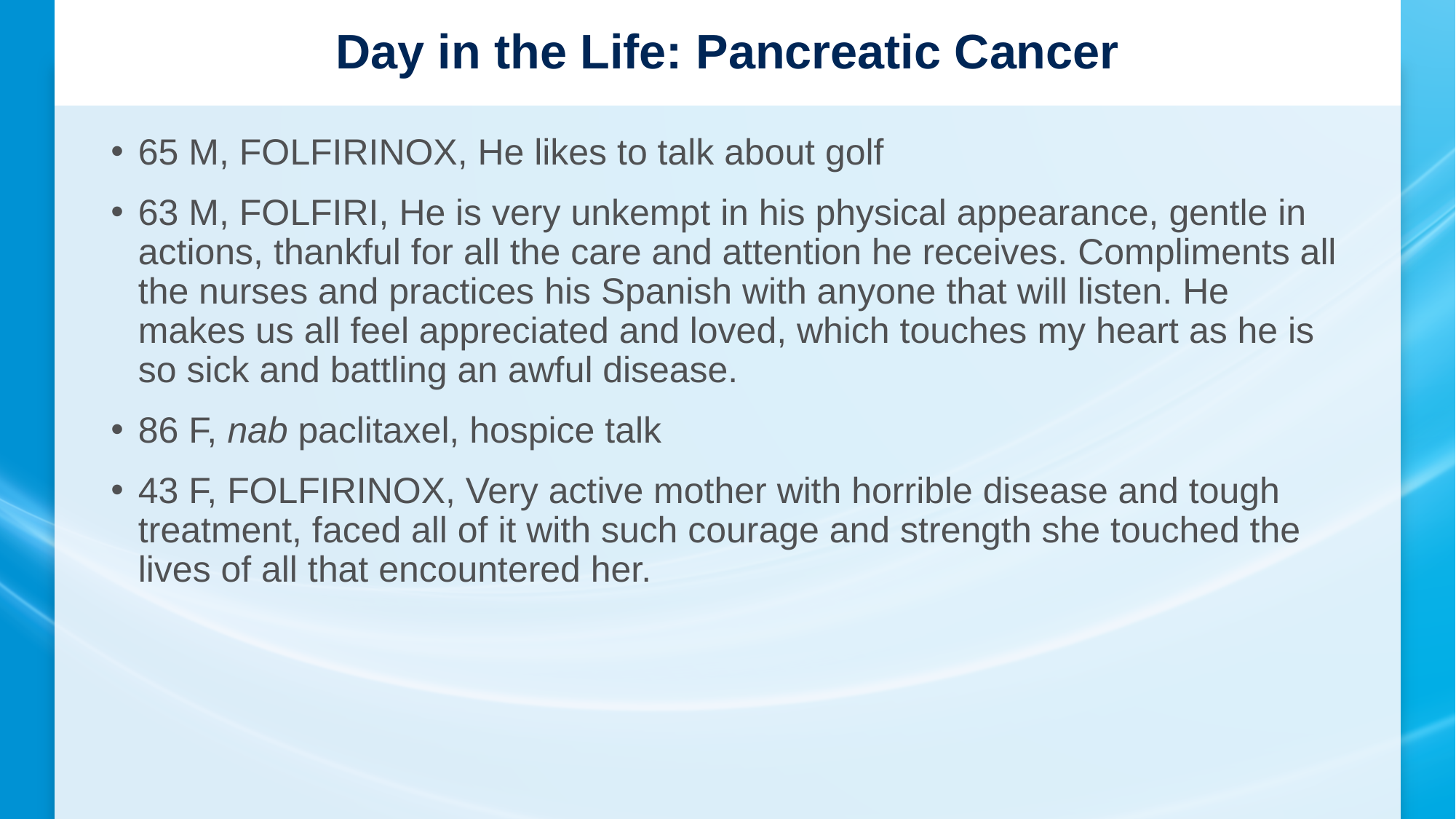

# Day in the Life: Pancreatic Cancer
65 M, FOLFIRINOX, He likes to talk about golf
63 M, FOLFIRI, He is very unkempt in his physical appearance, gentle in actions, thankful for all the care and attention he receives. Compliments all the nurses and practices his Spanish with anyone that will listen. He makes us all feel appreciated and loved, which touches my heart as he is so sick and battling an awful disease.
86 F, nab paclitaxel, hospice talk
43 F, FOLFIRINOX, Very active mother with horrible disease and tough treatment, faced all of it with such courage and strength she touched the lives of all that encountered her.